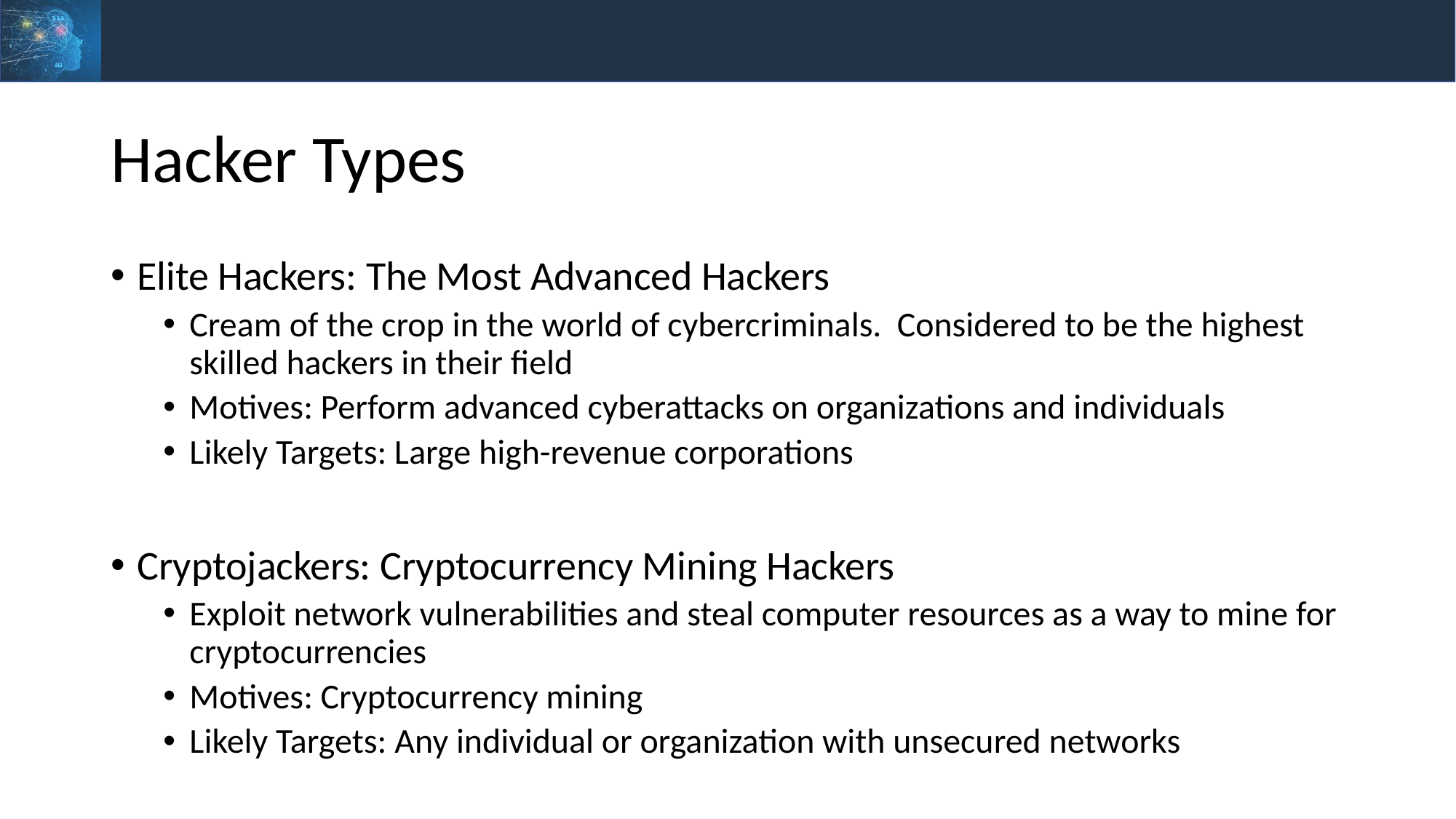

# Hacker Types
Elite Hackers: The Most Advanced Hackers
Cream of the crop in the world of cybercriminals.  Considered to be the highest skilled hackers in their field
Motives: Perform advanced cyberattacks on organizations and individuals
Likely Targets: Large high-revenue corporations

Cryptojackers: Cryptocurrency Mining Hackers
Exploit network vulnerabilities and steal computer resources as a way to mine for cryptocurrencies
Motives: Cryptocurrency mining
Likely Targets: Any individual or organization with unsecured networks